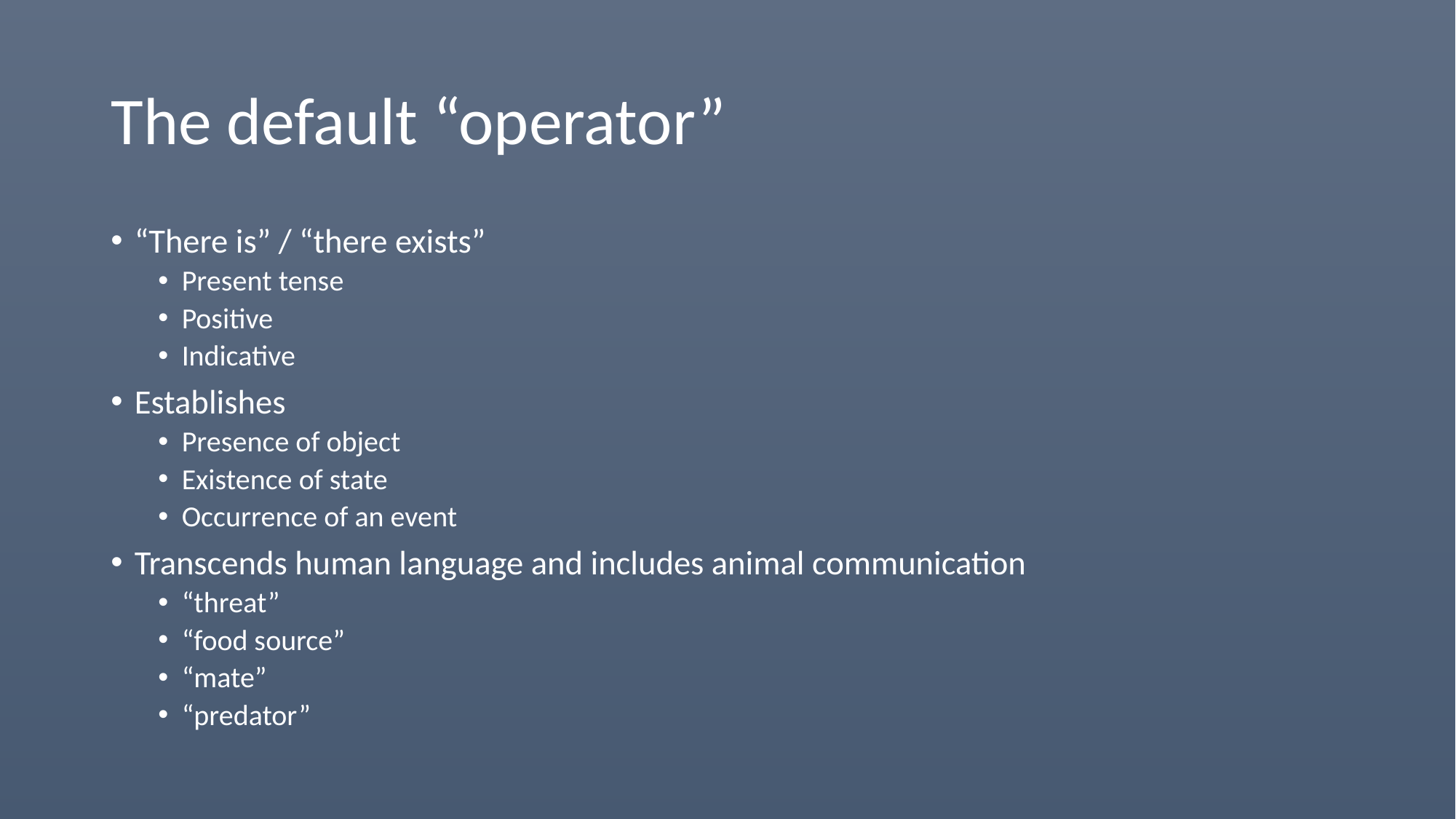

# The default “operator”
“There is” / “there exists”
Present tense
Positive
Indicative
Establishes
Presence of object
Existence of state
Occurrence of an event
Transcends human language and includes animal communication
“threat”
“food source”
“mate”
“predator”